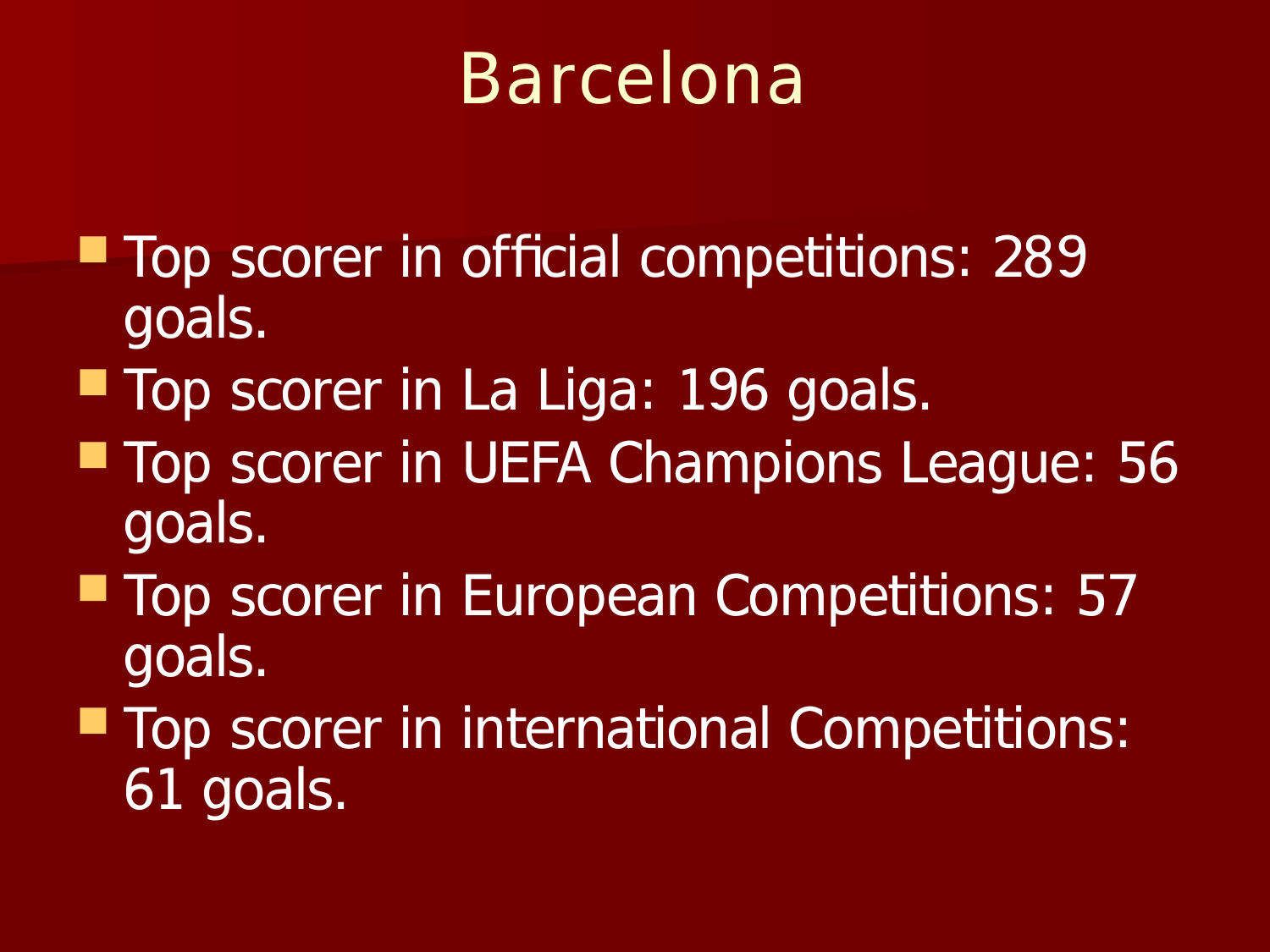

# Barcelona
Top scorer in official competitions: 289 goals.
Top scorer in La Liga: 196 goals.
Top scorer in UEFA Champions League: 56 goals.
Top scorer in European Competitions: 57 goals.
Top scorer in international Competitions: 61 goals.